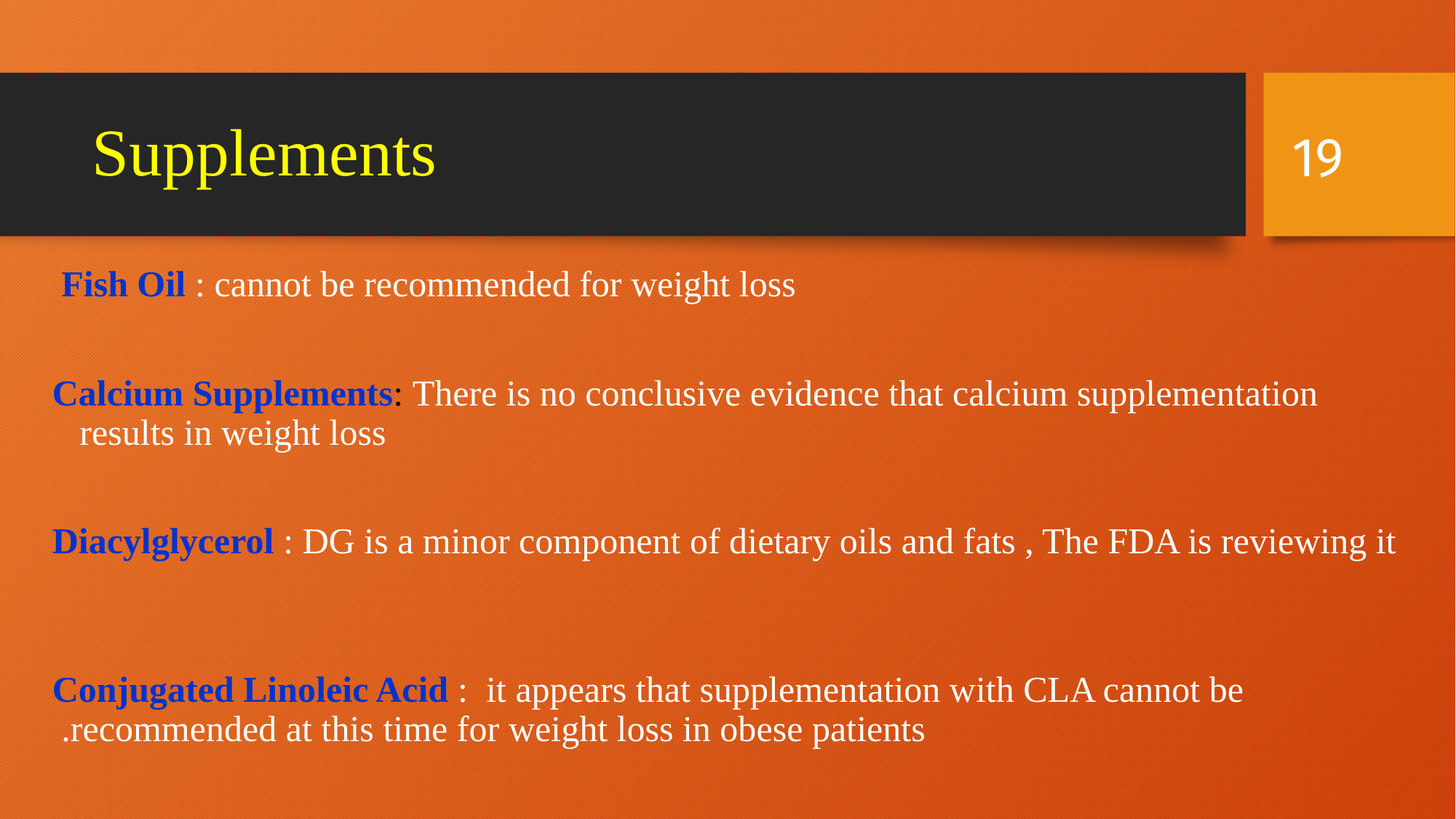

19
# Supplements
 Fish Oil : cannot be recommended for weight loss

Calcium Supplements: There is no conclusive evidence that calcium supplementation results in weight loss

Diacylglycerol : DG is a minor component of dietary oils and fats , The FDA is reviewing it

Conjugated Linoleic Acid :  it appears that supplementation with CLA cannot be recommended at this time for weight loss in obese patients.